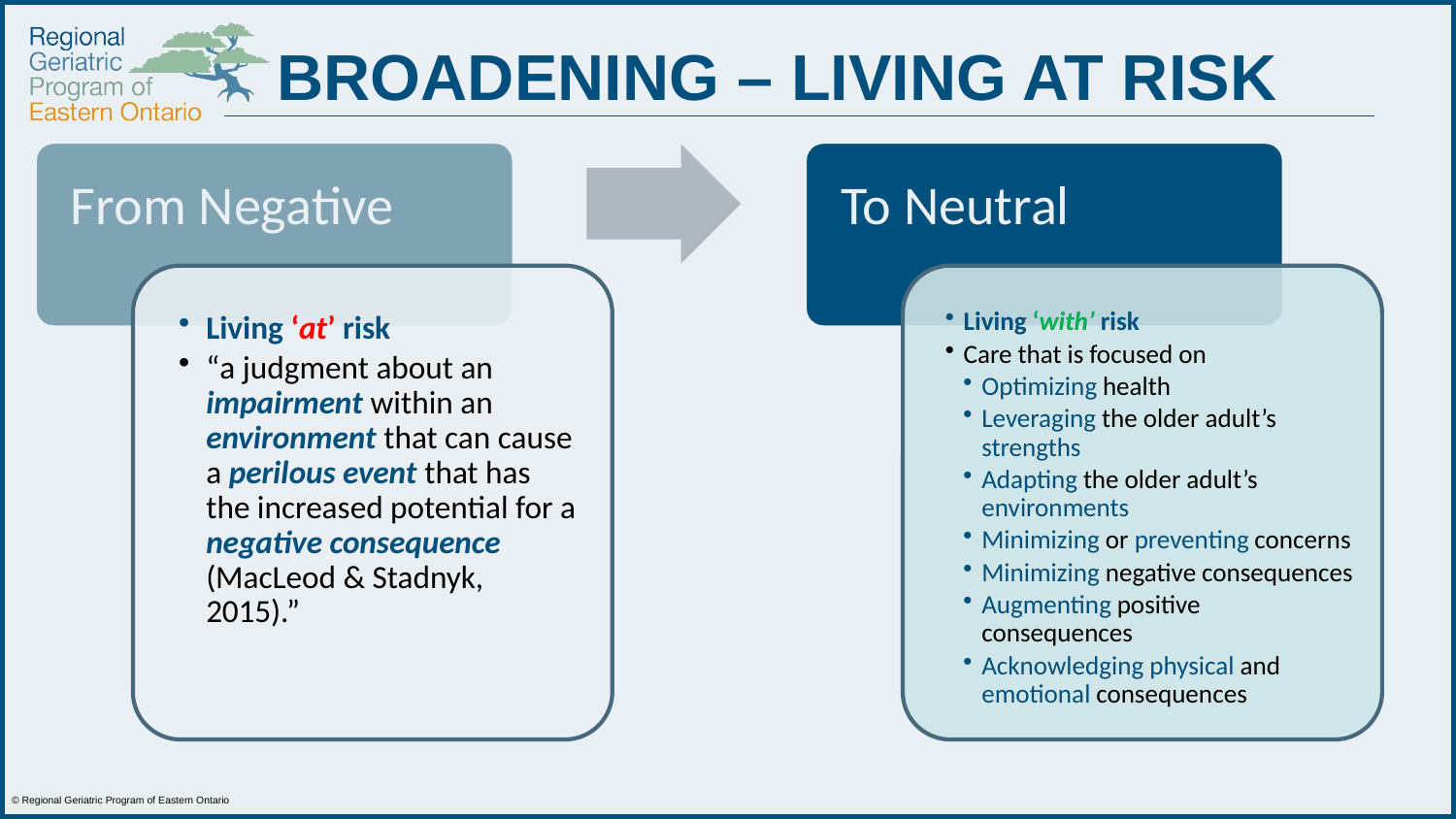

BROADENING – LIVING AT RISK
From Negative
Living ‘at’ risk
“a judgment about an impairment within an environment that can cause a perilous event that has the increased potential for a negative consequence (MacLeod & Stadnyk, 2015).”

To Neutral
Living ‘with’ risk
Care that is focused on
Optimizing health
Leveraging the older adult’s strengths
Adapting the older adult’s environments
Minimizing or preventing concerns
Minimizing negative consequences
Augmenting positive consequences
Acknowledging physical and emotional consequences

21